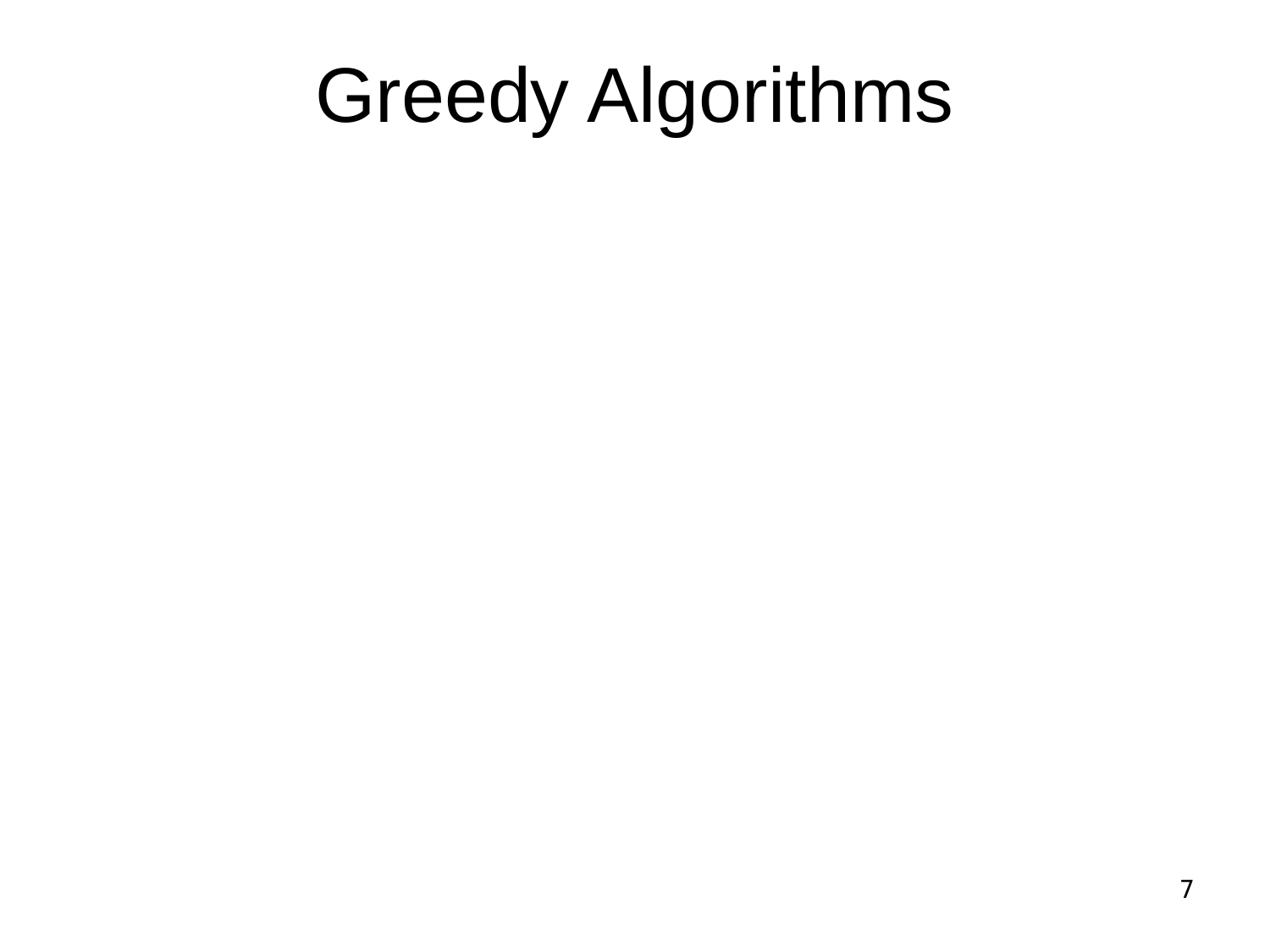

# Greedy Algorithms
Greedy algorithms
Easy to produce
Fast running times
Work only on certain classes of problems
Hard part is showing that they are correct

Two methods for proving that greedy algorithms do work
Greedy algorithm stays ahead
At each step any other algorithm will have a worse value for some criterion that eventually implies optimality
Exchange Argument
Can transform any other solution to the greedy solution at no loss in quality
7